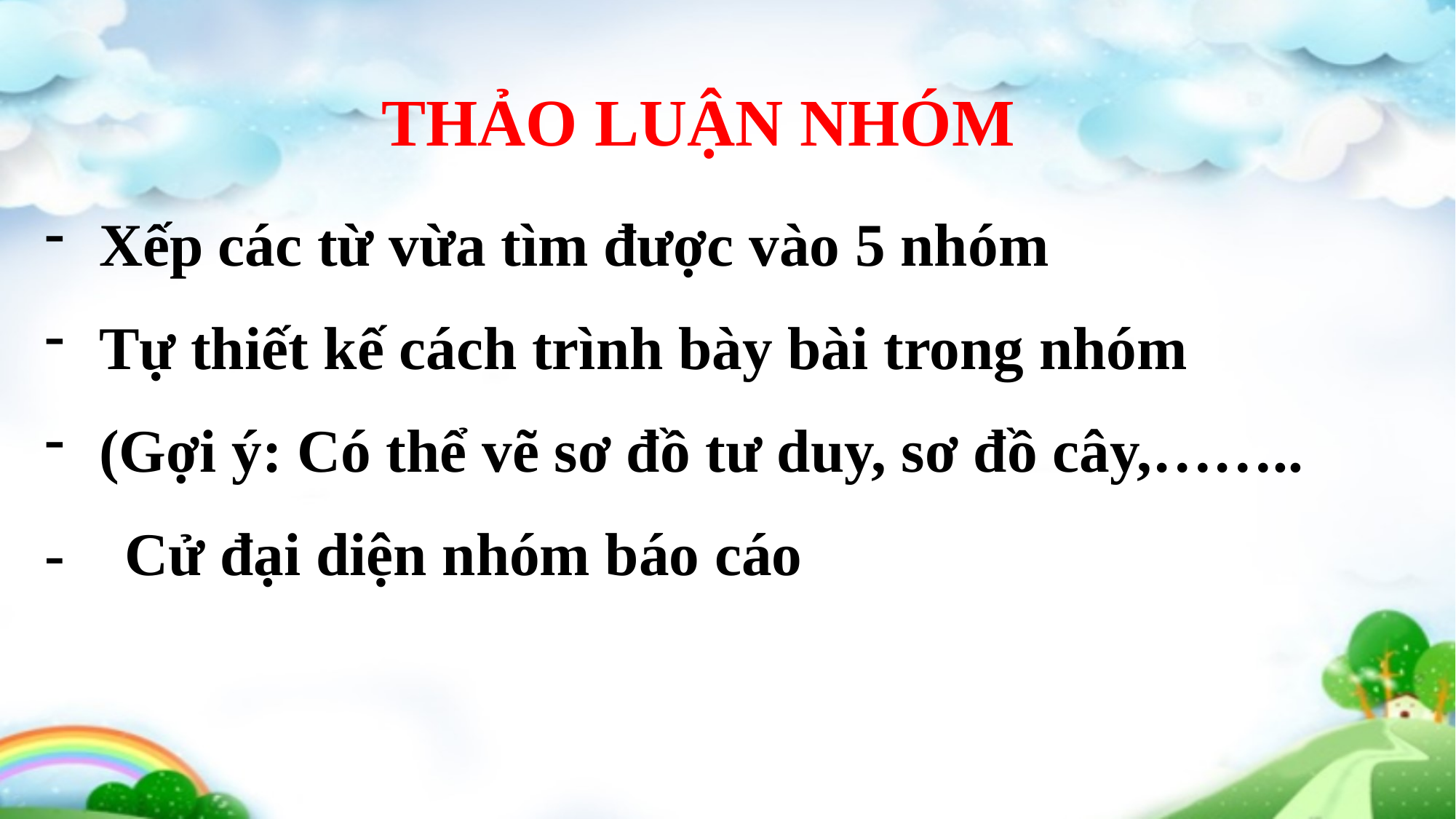

THẢO LUẬN NHÓM
Xếp các từ vừa tìm được vào 5 nhóm
Tự thiết kế cách trình bày bài trong nhóm
(Gợi ý: Có thể vẽ sơ đồ tư duy, sơ đồ cây,……..
-    Cử đại diện nhóm báo cáo